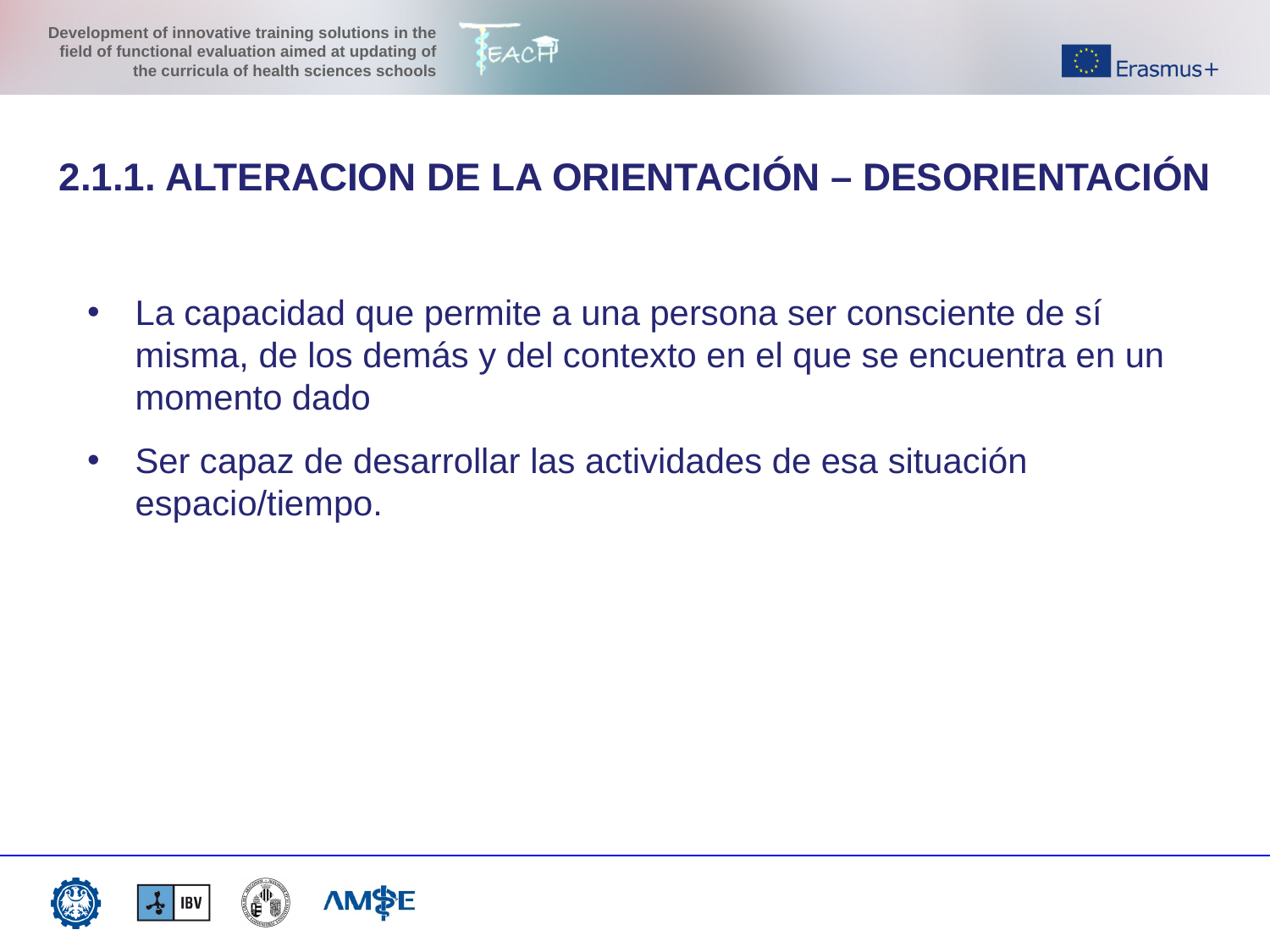

2.1.1. ALTERACION DE LA ORIENTACIÓN – DESORIENTACIÓN
La capacidad que permite a una persona ser consciente de sí misma, de los demás y del contexto en el que se encuentra en un momento dado
Ser capaz de desarrollar las actividades de esa situación espacio/tiempo.